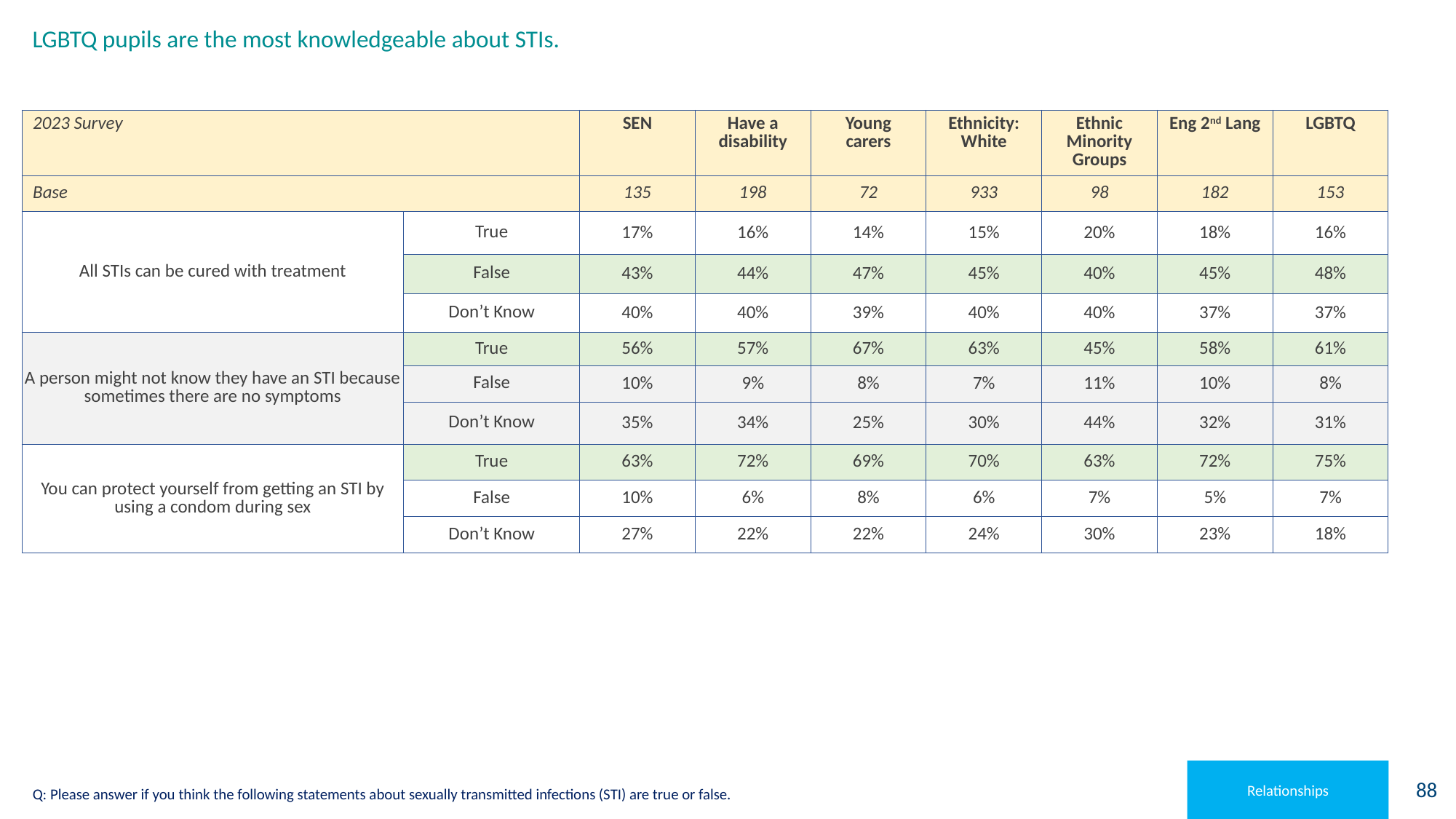

# LGBTQ pupils are the most knowledgeable about STIs.
| 2023 Survey |  | SEN | Have a disability | Young carers | Ethnicity: White | Ethnic Minority Groups | Eng 2nd Lang | LGBTQ |
| --- | --- | --- | --- | --- | --- | --- | --- | --- |
| Base |  | 135 | 198 | 72 | 933 | 98 | 182 | 153 |
| All STIs can be cured with treatment | True | 17% | 16% | 14% | 15% | 20% | 18% | 16% |
|  | False | 43% | 44% | 47% | 45% | 40% | 45% | 48% |
|  | Don’t Know | 40% | 40% | 39% | 40% | 40% | 37% | 37% |
| A person might not know they have an STI because sometimes there are no symptoms | True | 56% | 57% | 67% | 63% | 45% | 58% | 61% |
|  | False | 10% | 9% | 8% | 7% | 11% | 10% | 8% |
|  | Don’t Know | 35% | 34% | 25% | 30% | 44% | 32% | 31% |
| You can protect yourself from getting an STI by using a condom during sex | True | 63% | 72% | 69% | 70% | 63% | 72% | 75% |
|  | False | 10% | 6% | 8% | 6% | 7% | 5% | 7% |
|  | Don’t Know | 27% | 22% | 22% | 24% | 30% | 23% | 18% |
Relationships
Q: Please answer if you think the following statements about sexually transmitted infections (STI) are true or false.